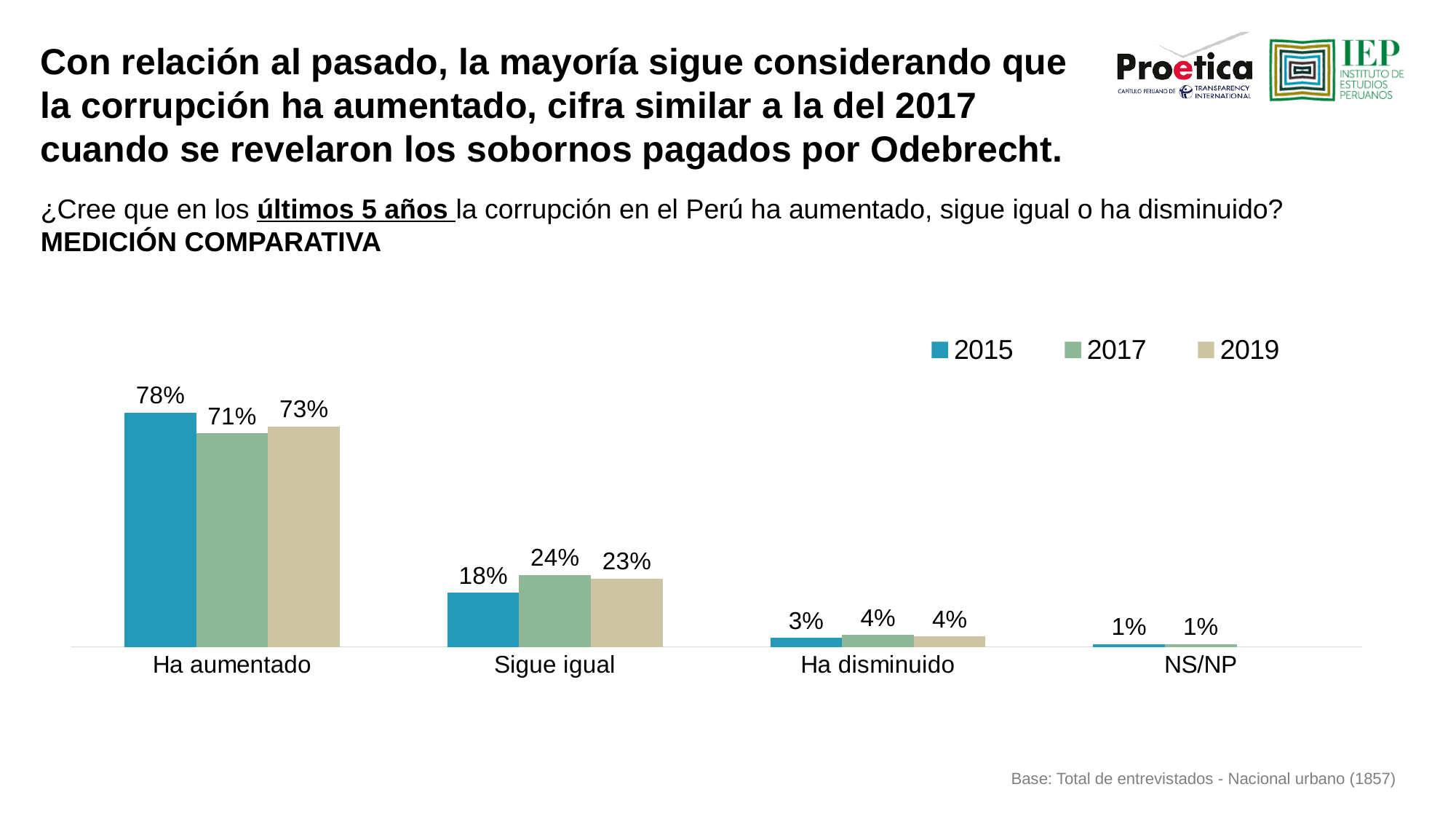

Con relación al pasado, la mayoría sigue considerando que la corrupción ha aumentado, cifra similar a la del 2017 cuando se revelaron los sobornos pagados por Odebrecht.
¿Cree que en los últimos 5 años la corrupción en el Perú ha aumentado, sigue igual o ha disminuido?
MEDICIÓN COMPARATIVA

### Chart

| Category | 2015 | 2017 | 2019 |
|---|---|---|---|
| Ha aumentado | 0.78 | 0.71 | 0.7340000000000001 |
| Sigue igual | 0.18 | 0.24 | 0.228 |
| Ha disminuido | 0.03 | 0.04 | 0.035 |
| NS/NP | 0.01 | 0.01 | None |